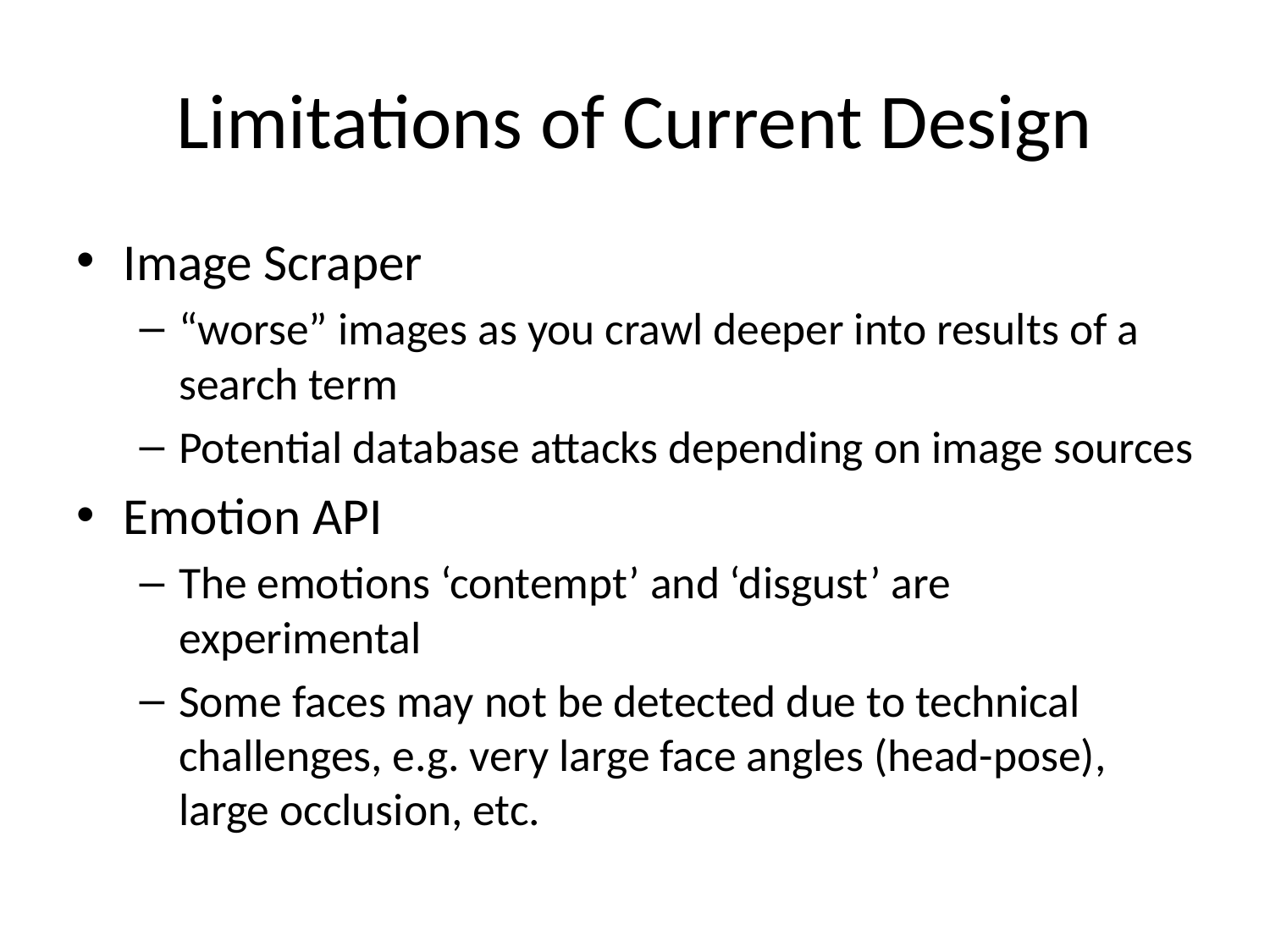

# Limitations of Current Design
Image Scraper
“worse” images as you crawl deeper into results of a search term
Potential database attacks depending on image sources
Emotion API
The emotions ‘contempt’ and ‘disgust’ are experimental
Some faces may not be detected due to technical challenges, e.g. very large face angles (head-pose), large occlusion, etc.